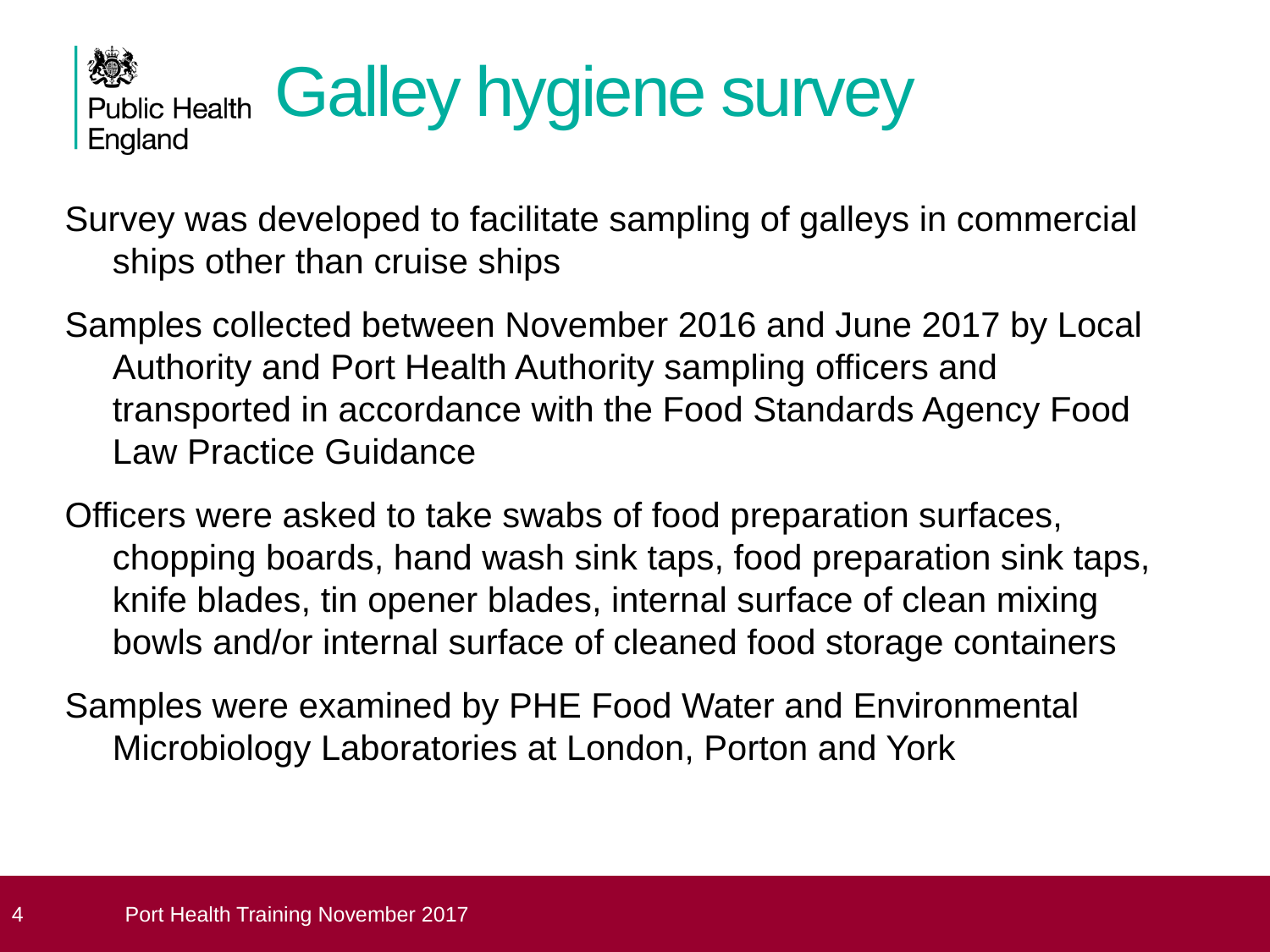

# Galley hygiene survey
Survey was developed to facilitate sampling of galleys in commercial ships other than cruise ships
Samples collected between November 2016 and June 2017 by Local Authority and Port Health Authority sampling officers and transported in accordance with the Food Standards Agency Food Law Practice Guidance
Officers were asked to take swabs of food preparation surfaces, chopping boards, hand wash sink taps, food preparation sink taps, knife blades, tin opener blades, internal surface of clean mixing bowls and/or internal surface of cleaned food storage containers
Samples were examined by PHE Food Water and Environmental Microbiology Laboratories at London, Porton and York
  4
Port Health Training November 2017